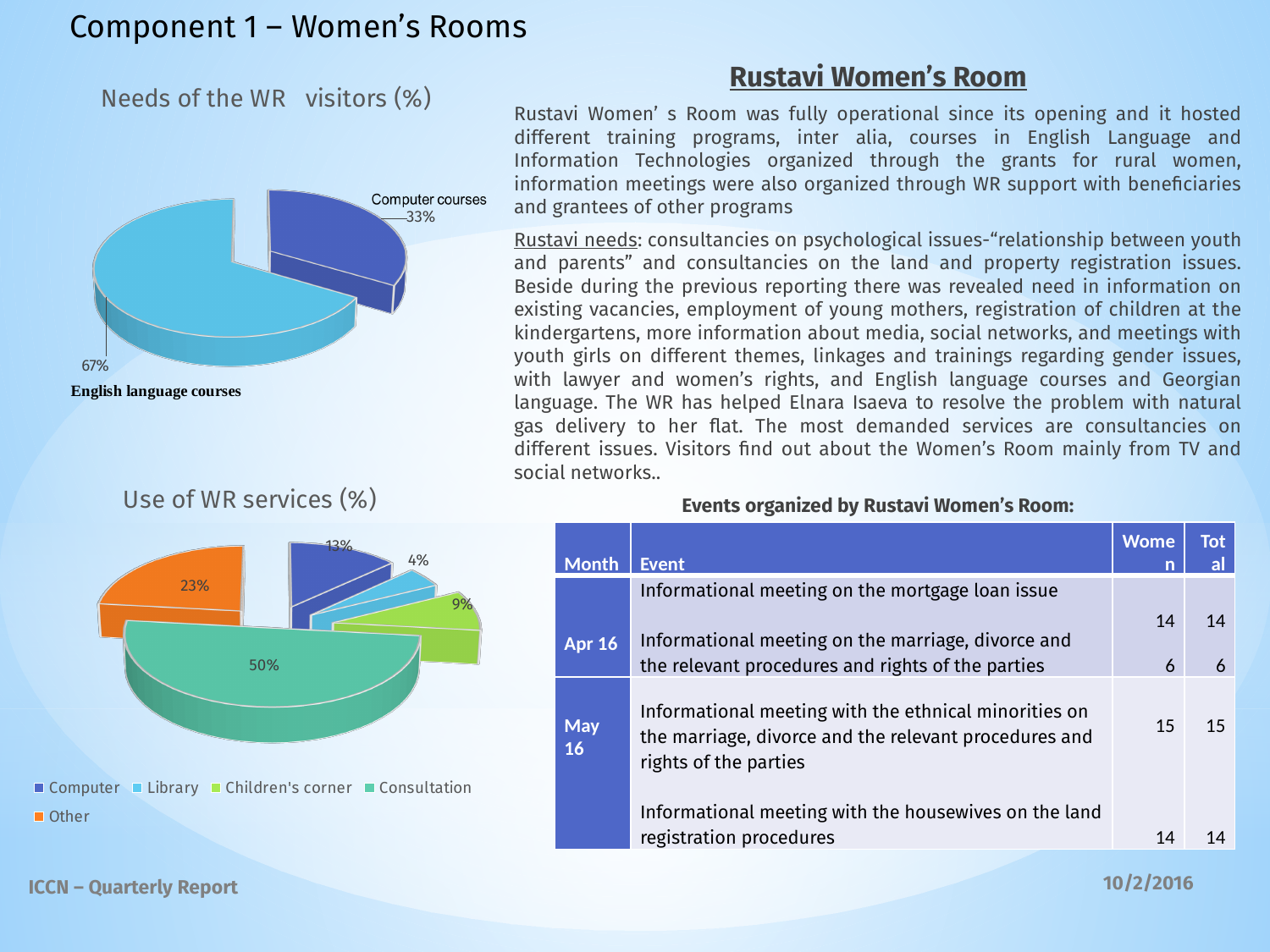

Component 1 – Women’s Rooms
Rustavi Women’s Room
Rustavi Women’ s Room was fully operational since its opening and it hosted different training programs, inter alia, courses in English Language and Information Technologies organized through the grants for rural women, information meetings were also organized through WR support with beneficiaries and grantees of other programs
Rustavi needs: consultancies on psychological issues-“relationship between youth and parents” and consultancies on the land and property registration issues. Beside during the previous reporting there was revealed need in information on existing vacancies, employment of young mothers, registration of children at the kindergartens, more information about media, social networks, and meetings with youth girls on different themes, linkages and trainings regarding gender issues, with lawyer and women’s rights, and English language courses and Georgian language. The WR has helped Elnara Isaeva to resolve the problem with natural gas delivery to her flat. The most demanded services are consultancies on different issues. Visitors find out about the Women’s Room mainly from TV and social networks..
Events organized by Rustavi Women’s Room:

[unsupported chart]

[unsupported chart]

| Month | Event | Women | Total |
| --- | --- | --- | --- |
| Apr 16 | Informational meeting on the mortgage loan issue Informational meeting on the marriage, divorce and the relevant procedures and rights of the parties | 14 6 | 14 6 |
| May 16 | Informational meeting with the ethnical minorities on the marriage, divorce and the relevant procedures and rights of the parties Informational meeting with the housewives on the land registration procedures | 15 14 | 15 14 |
10/2/2016
ICCN – Quarterly Report